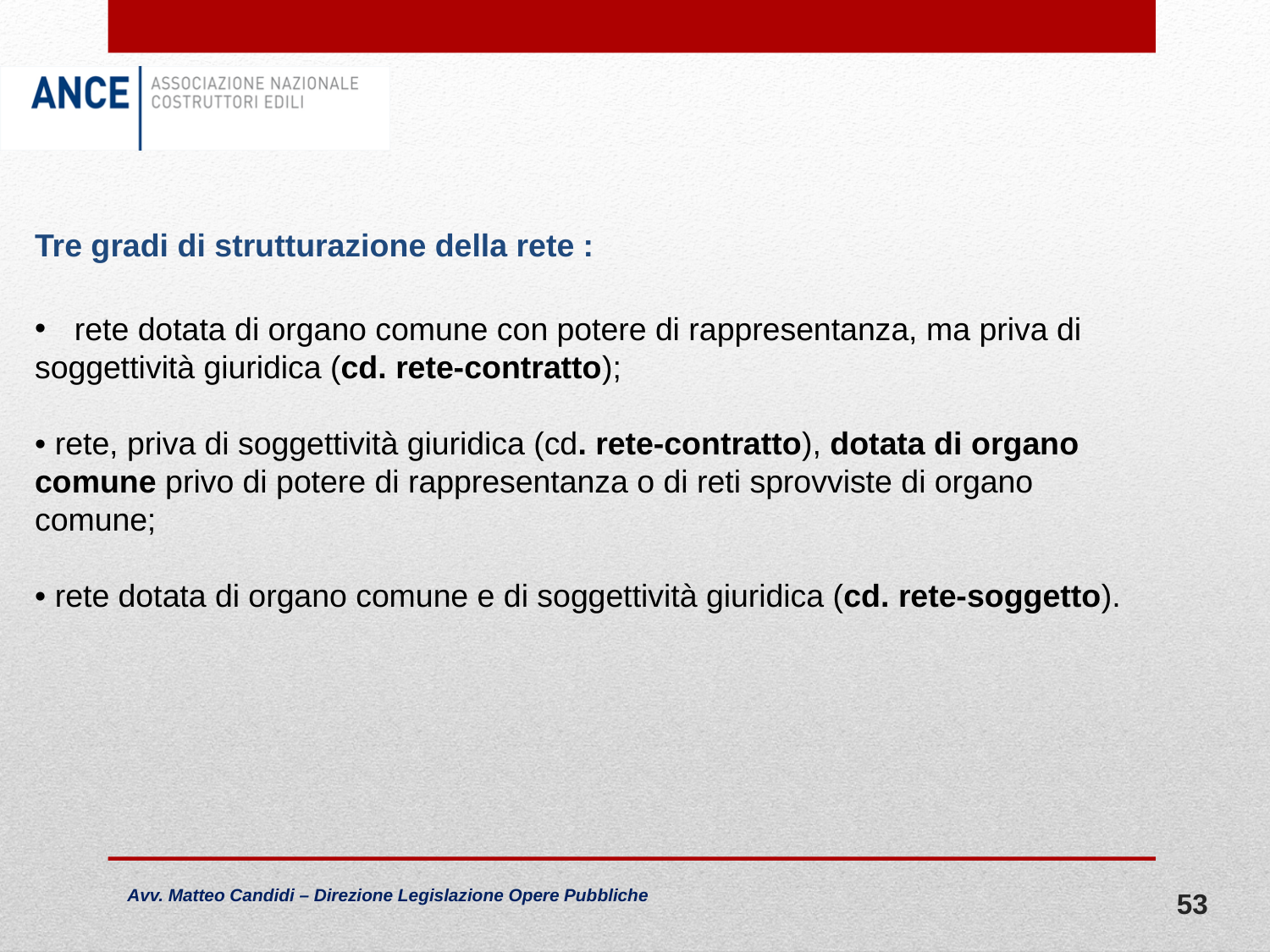

Tre gradi di strutturazione della rete :

rete dotata di organo comune con potere di rappresentanza, ma priva di
soggettività giuridica (cd. rete-contratto);

• rete, priva di soggettività giuridica (cd. rete-contratto), dotata di organo
comune privo di potere di rappresentanza o di reti sprovviste di organo
comune;

• rete dotata di organo comune e di soggettività giuridica (cd. rete-soggetto).

53